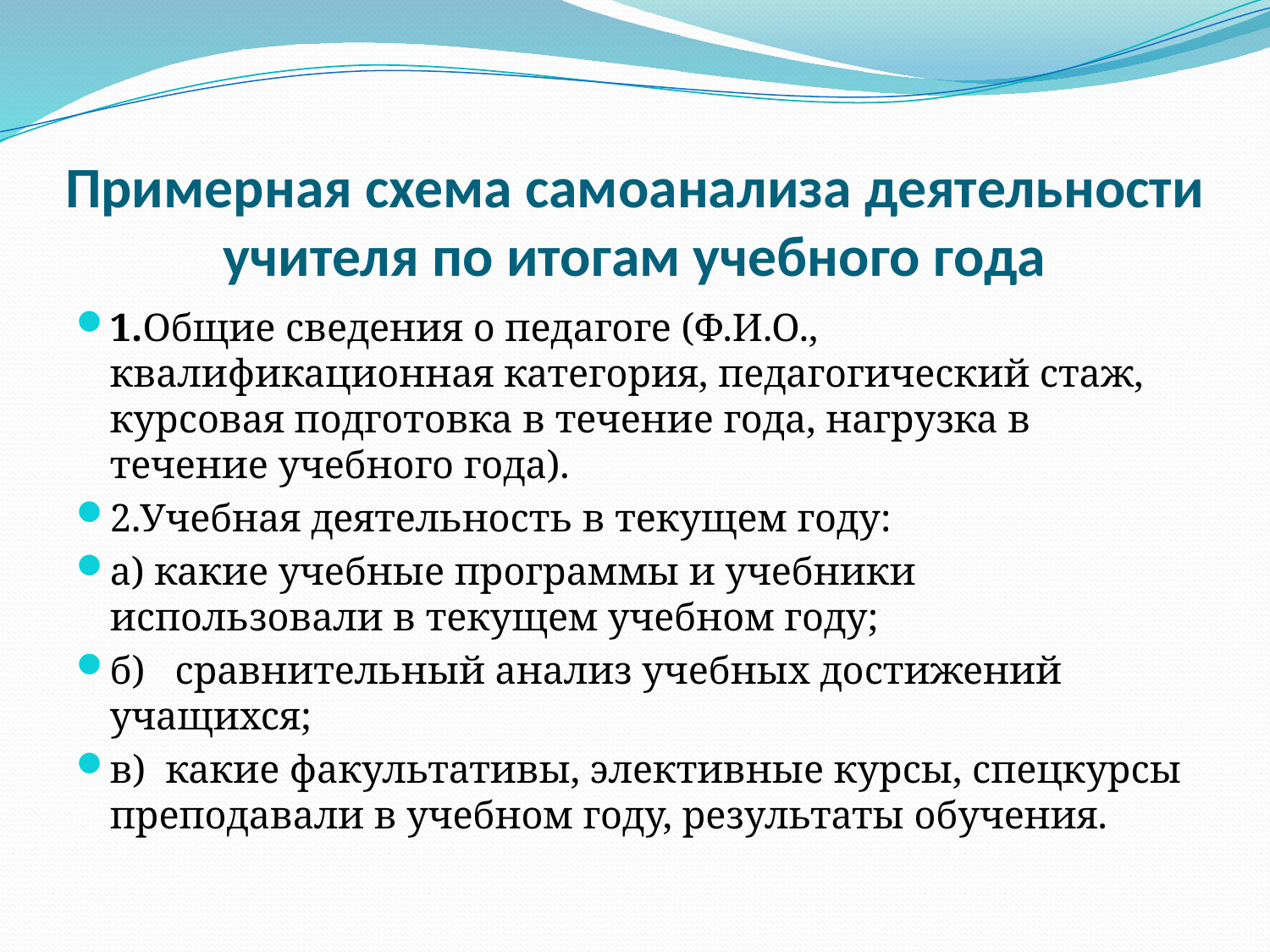

# Примерная схема самоанализа деятельности учителя по итогам учебного года
1.Общие сведения о педагоге (Ф.И.О., квалификационная категория, педагогический стаж, курсовая подготовка в течение года, нагрузка в течение учебного года).
2.Учебная деятельность в текущем году:
а) какие учебные программы и учебники использовали в текущем учебном году;
б)   сравнительный анализ учебных достижений учащихся;
в)  какие факультативы, элективные курсы, спецкурсы преподавали в учебном году, результаты обучения.